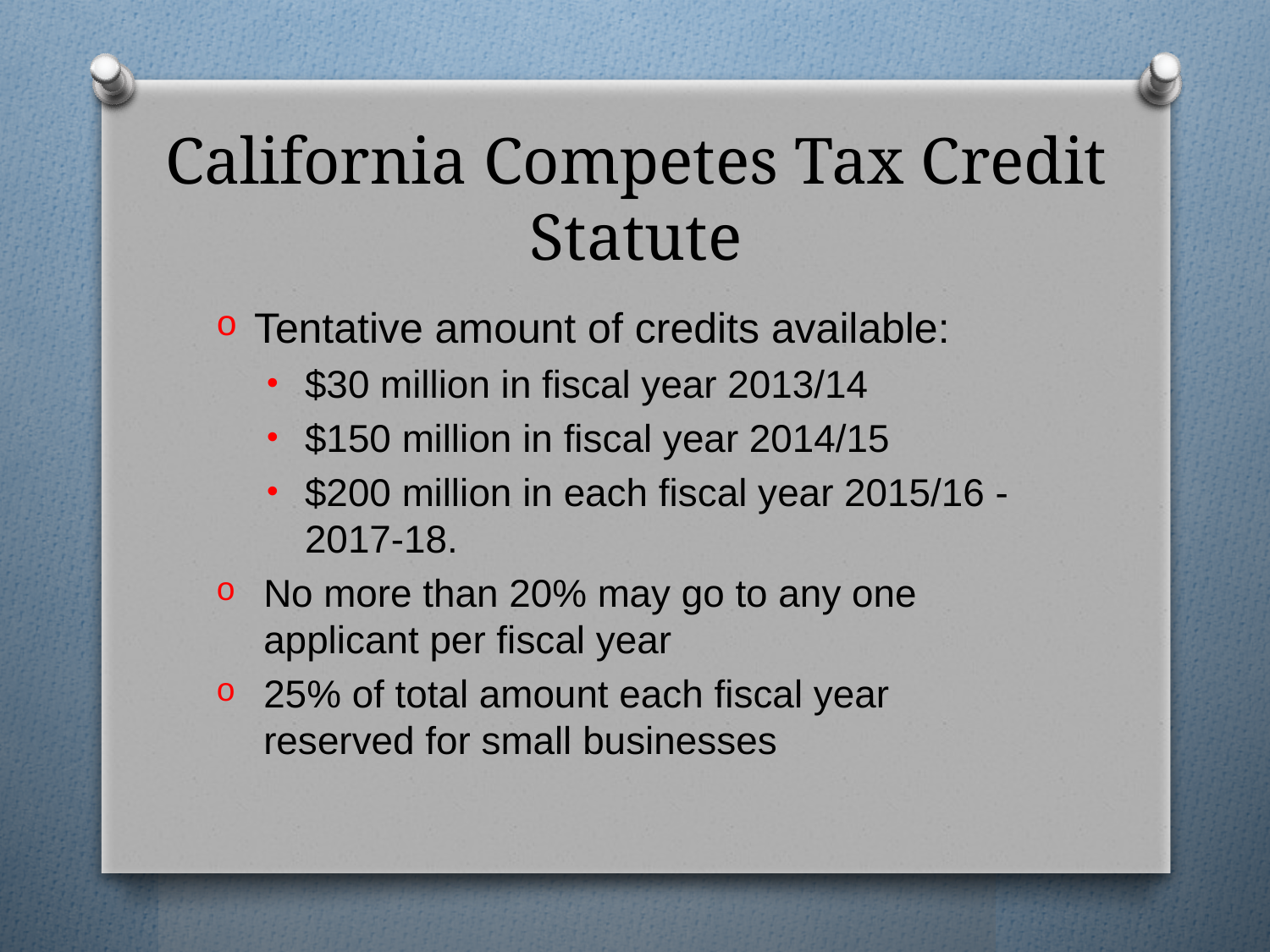

# California Competes Tax Credit Statute
Tentative amount of credits available:
$30 million in fiscal year 2013/14
$150 million in fiscal year 2014/15
$200 million in each fiscal year 2015/16 - 2017-18.
No more than 20% may go to any one applicant per fiscal year
25% of total amount each fiscal year reserved for small businesses